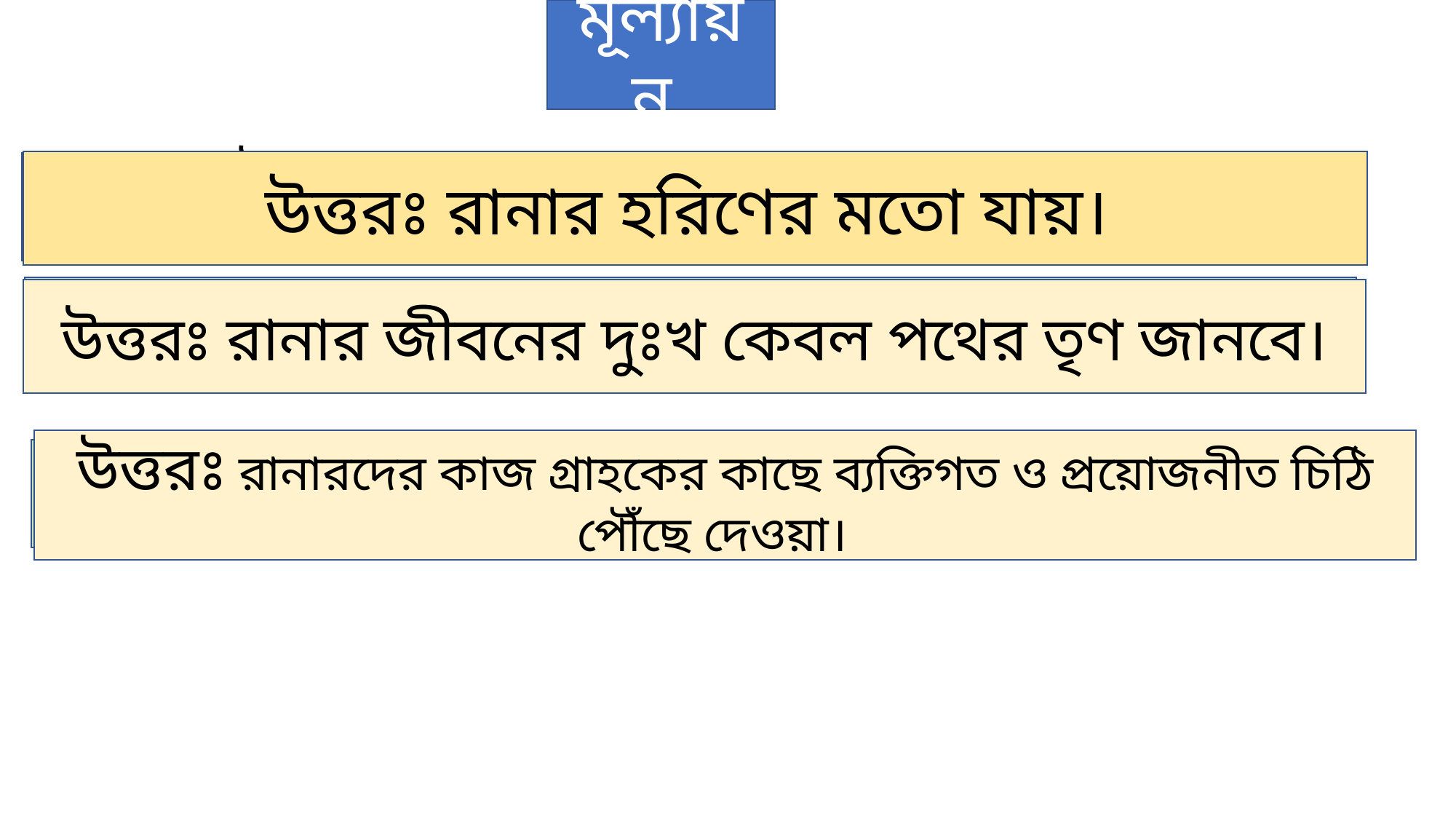

মূল্যায়ন
উত্তরঃ রানার হরিণের মতো যায়।
সংক্ষেপে উত্তর দাওঃ
১। রানার কিসের মত যায়?
২।রানার জীবনের দুঃখ কেবল কে জানবে?
উত্তরঃ রানার জীবনের দুঃখ কেবল পথের তৃণ জানবে।
উত্তরঃ রানারদের কাজ গ্রাহকের কাছে ব্যক্তিগত ও প্রয়োজনীত চিঠি পৌঁছে দেওয়া।
৩। রানারদের কাজ কী ?